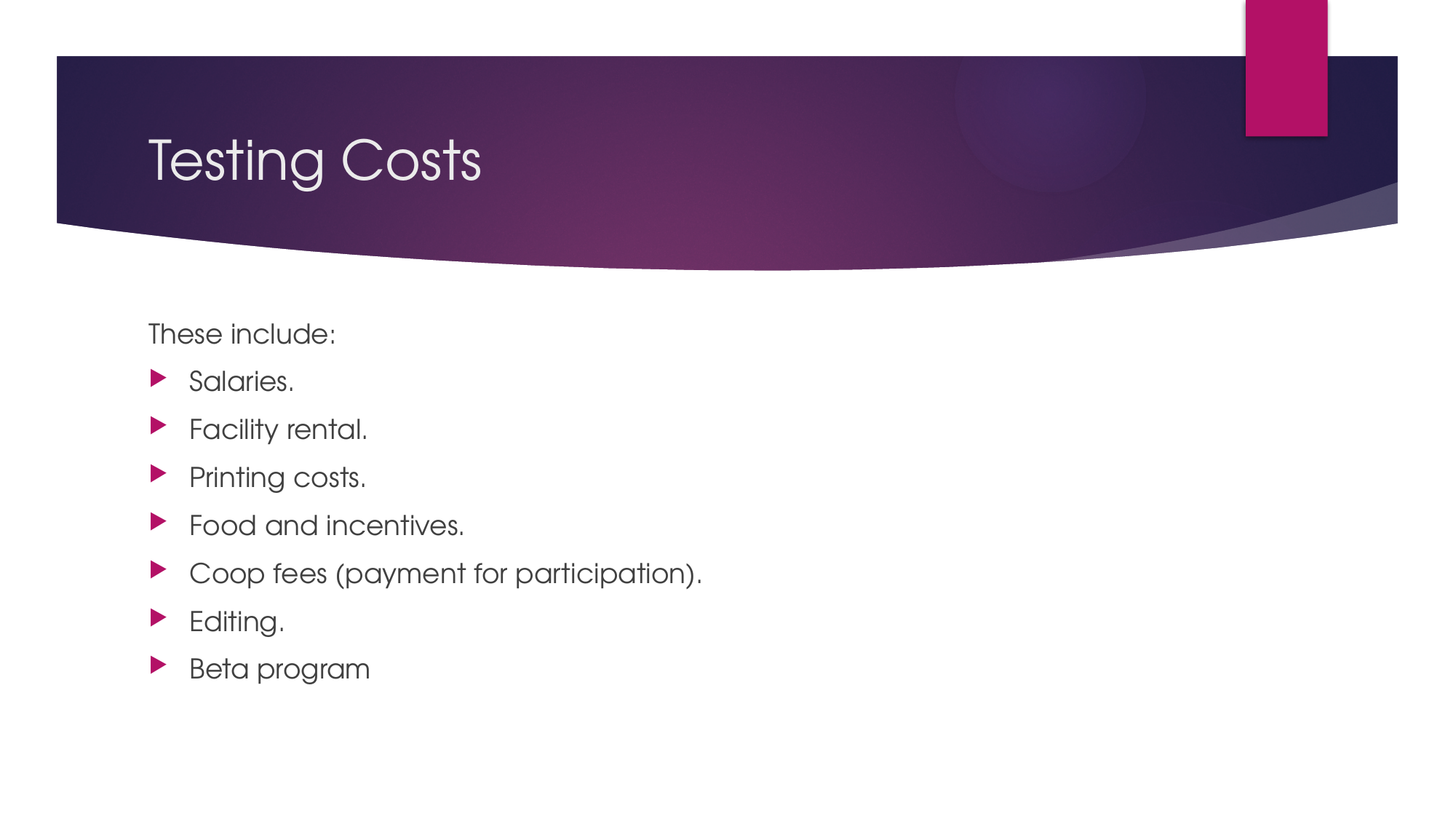

# Testing Costs
These include:
Salaries.
Facility rental.
Printing costs.
Food and incentives.
Coop fees (payment for participation).
Editing.
Beta program